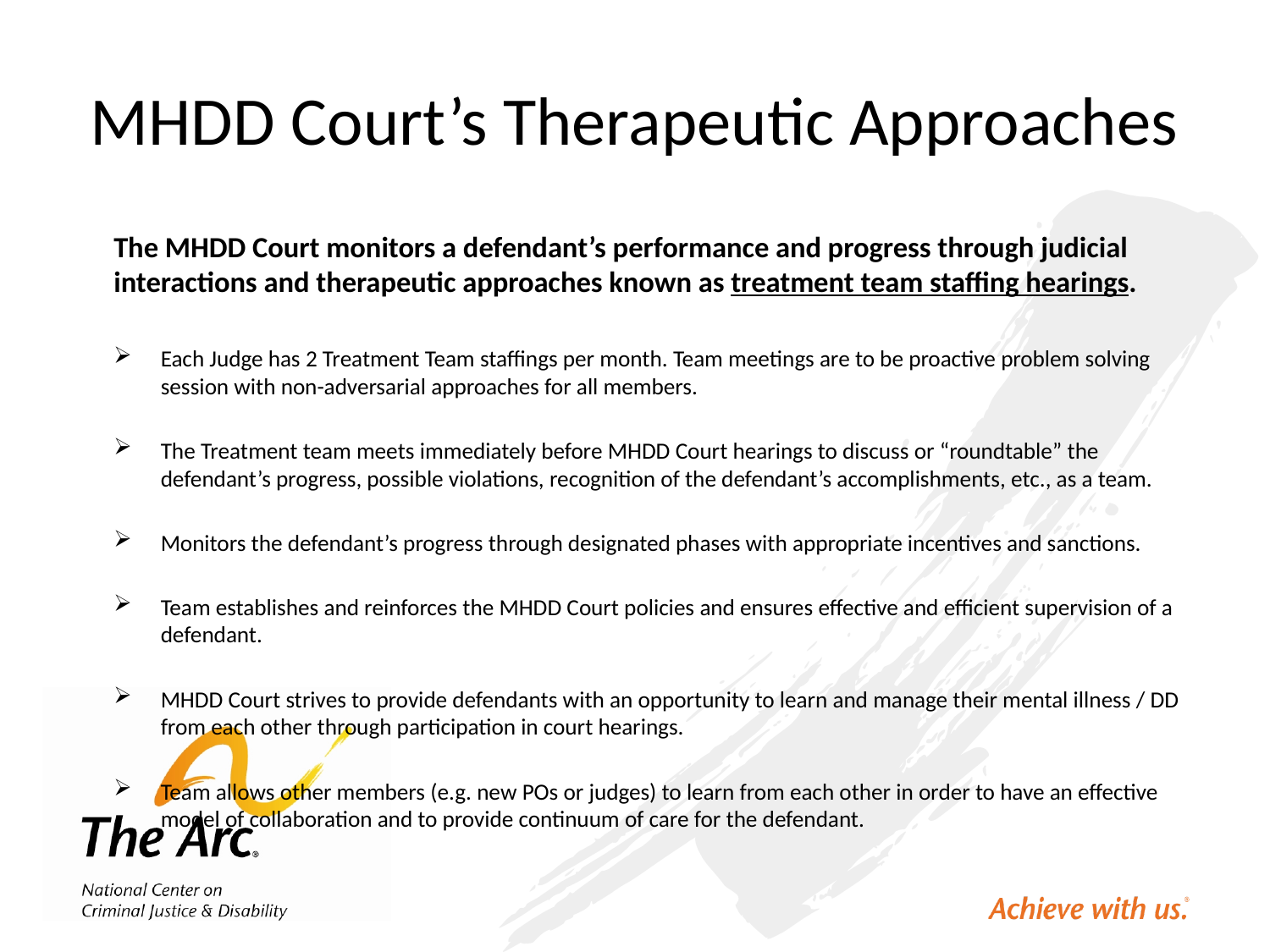

# MHDD Court’s Therapeutic Approaches
The MHDD Court monitors a defendant’s performance and progress through judicial interactions and therapeutic approaches known as treatment team staffing hearings.

Each Judge has 2 Treatment Team staffings per month. Team meetings are to be proactive problem solving session with non-adversarial approaches for all members.

The Treatment team meets immediately before MHDD Court hearings to discuss or “roundtable” the defendant’s progress, possible violations, recognition of the defendant’s accomplishments, etc., as a team.

Monitors the defendant’s progress through designated phases with appropriate incentives and sanctions.

Team establishes and reinforces the MHDD Court policies and ensures effective and efficient supervision of a defendant.

MHDD Court strives to provide defendants with an opportunity to learn and manage their mental illness / DD from each other through participation in court hearings.

Team allows other members (e.g. new POs or judges) to learn from each other in order to have an effective model of collaboration and to provide continuum of care for the defendant.